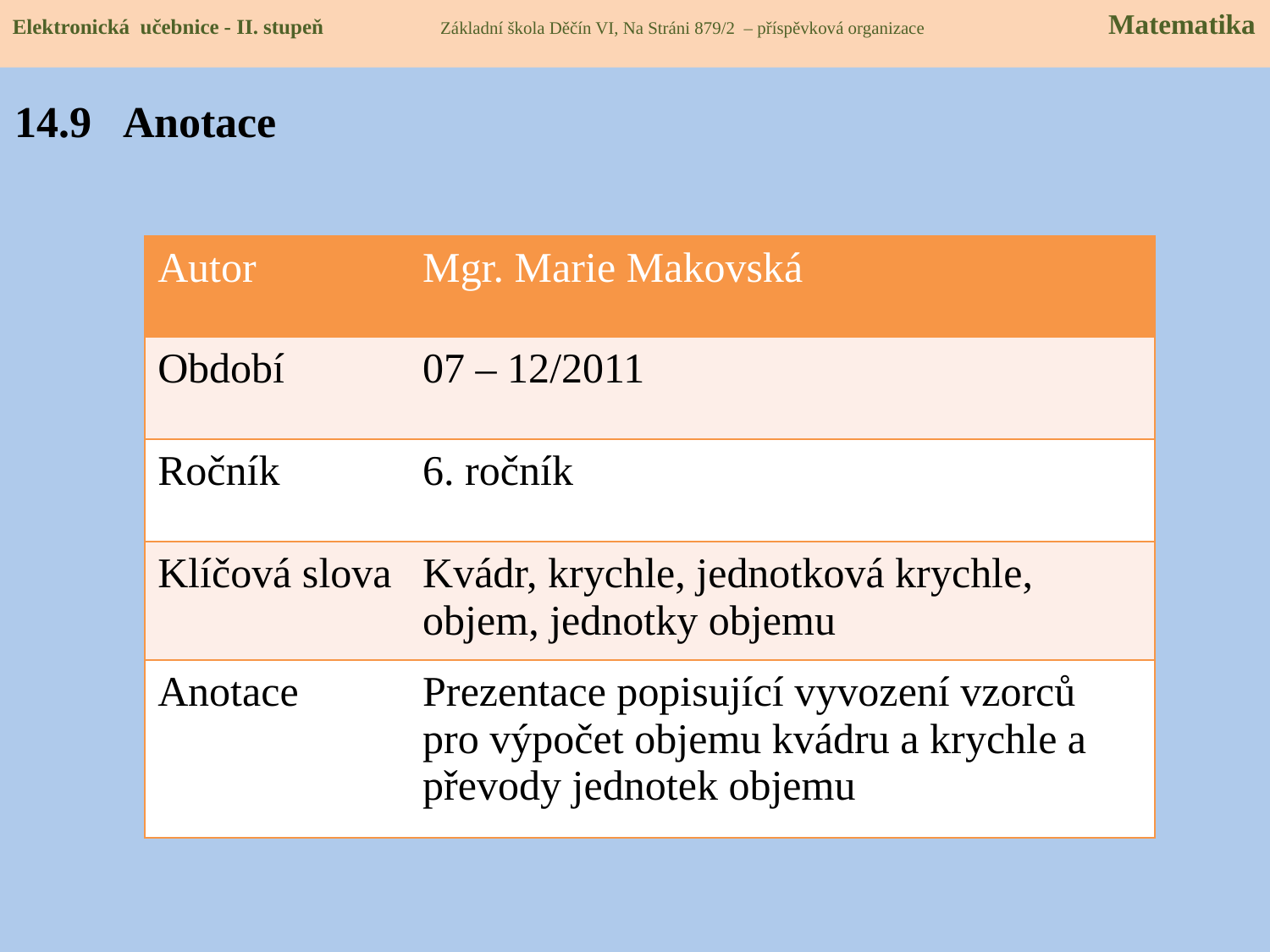

Elektronická  učebnice - II. stupeň                      Základní škola Děčín VI, Na Stráni 879/2  – příspěvková organizace                       	                  Matematika

14.9   Anotace
| Autor | Mgr. Marie Makovská |
| --- | --- |
| Období | 07 – 12/2011 |
| Ročník | 6. ročník |
| Klíčová slova | Kvádr, krychle, jednotková krychle, objem, jednotky objemu |
| Anotace | Prezentace popisující vyvození vzorců pro výpočet objemu kvádru a krychle a převody jednotek objemu |